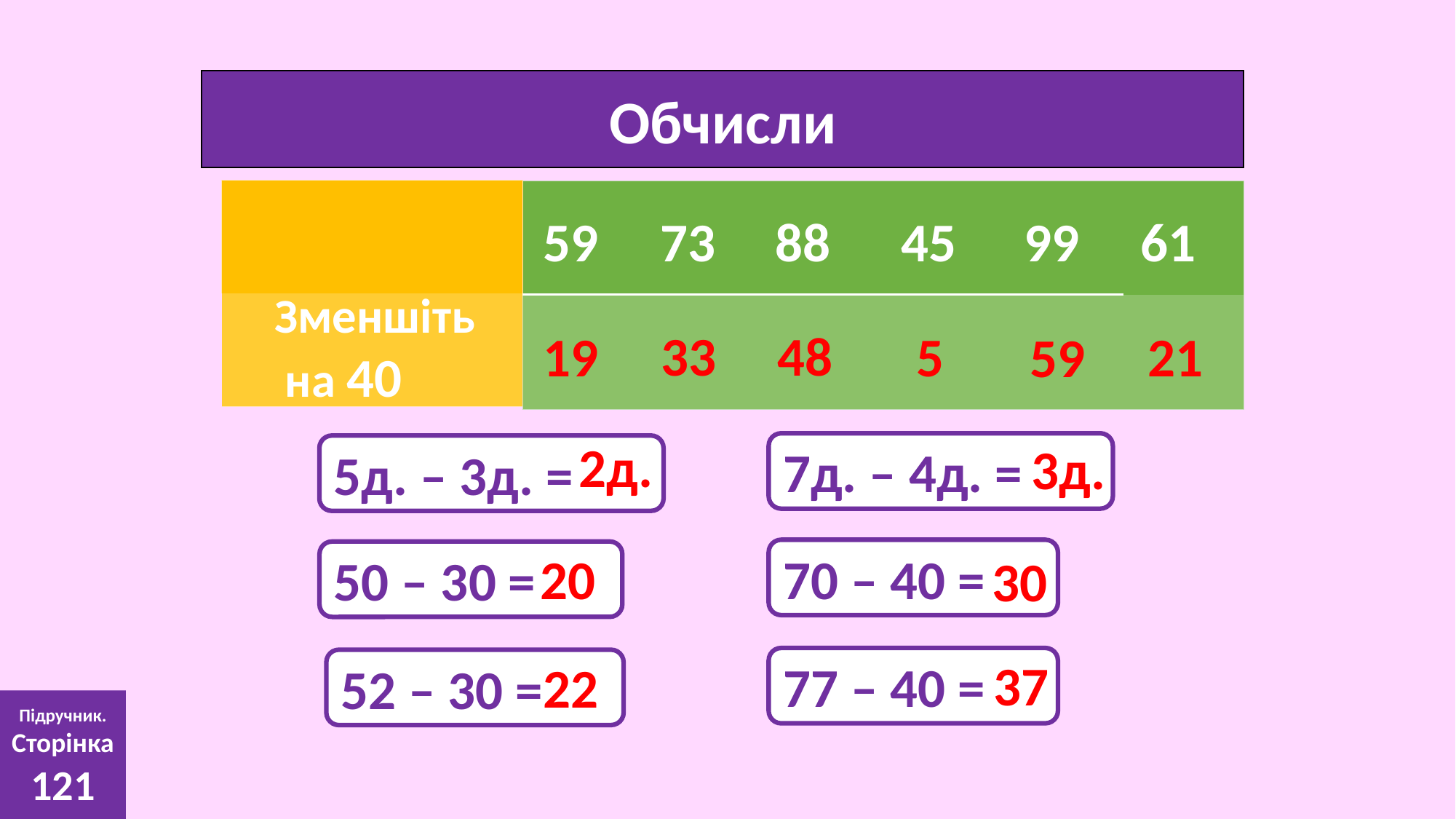

Обчисли
|  |
| --- |
|  |
|  |  |  |  |  |  |
| --- | --- | --- | --- | --- | --- |
|  |  |  |  |  |  |
61
59
73
88
45
99
Зменшіть
на 40
48
33
19
5
21
59
2д.
3д.
7д. – 4д. =
5д. – 3д. =
20
70 – 40 =
50 – 30 =
30
37
22
77 – 40 =
52 – 30 =
Підручник.
Сторінка
121